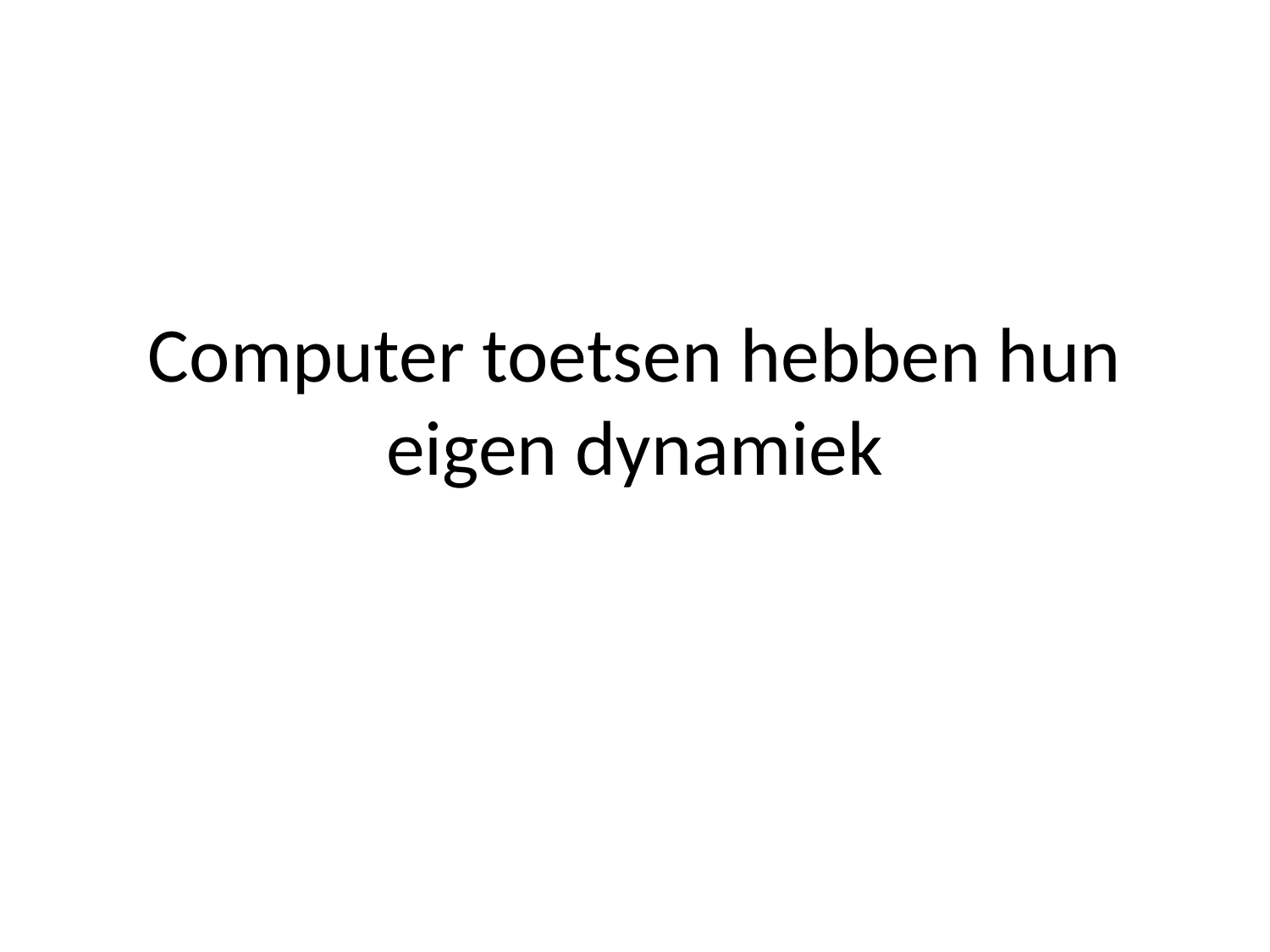

# Computer toetsen hebben hun eigen dynamiek